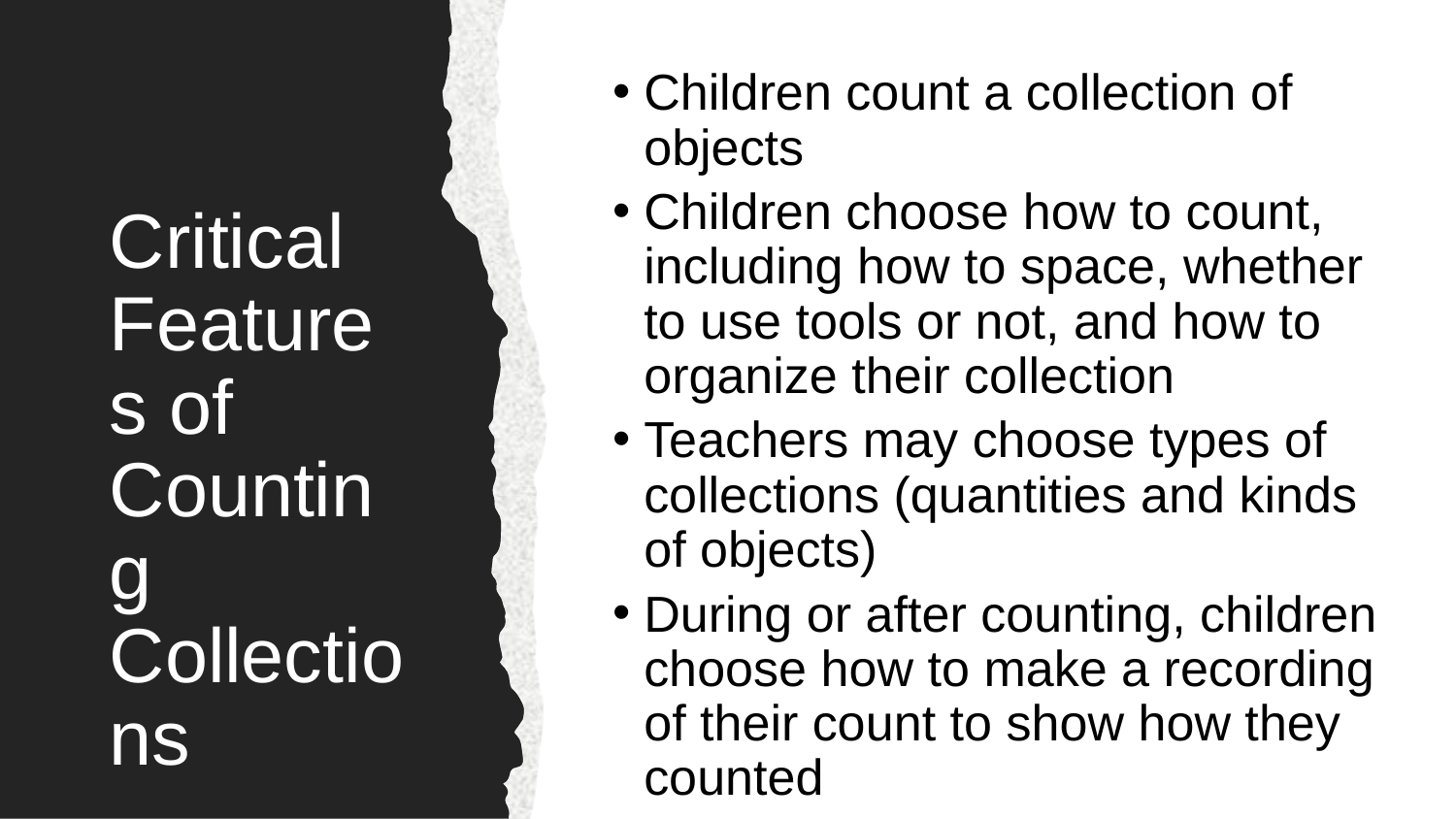

Children count a collection of objects
Children choose how to count, including how to space, whether to use tools or not, and how to organize their collection
Teachers may choose types of collections (quantities and kinds of objects)
During or after counting, children choose how to make a recording of their count to show how they counted
Before, during, or after the count teachers may choose to highlight insights, children are developing
Choral Counting and Counting Collections 2018
# Critical Features of Counting Collections